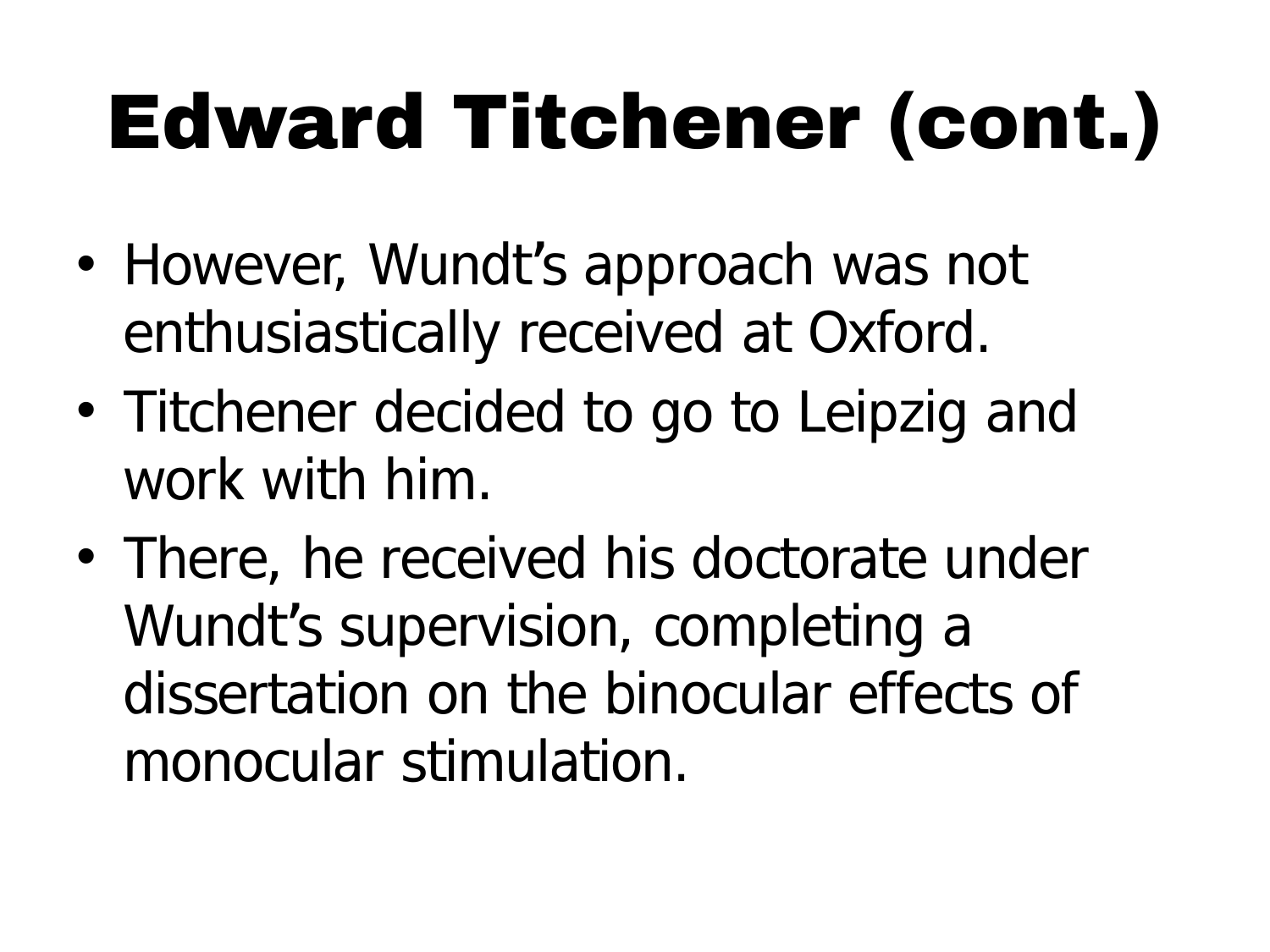

# Edward Titchener (cont.)
However, Wundt’s approach was not enthusiastically received at Oxford.
Titchener decided to go to Leipzig and work with him.
There, he received his doctorate under Wundt’s supervision, completing a dissertation on the binocular effects of monocular stimulation.